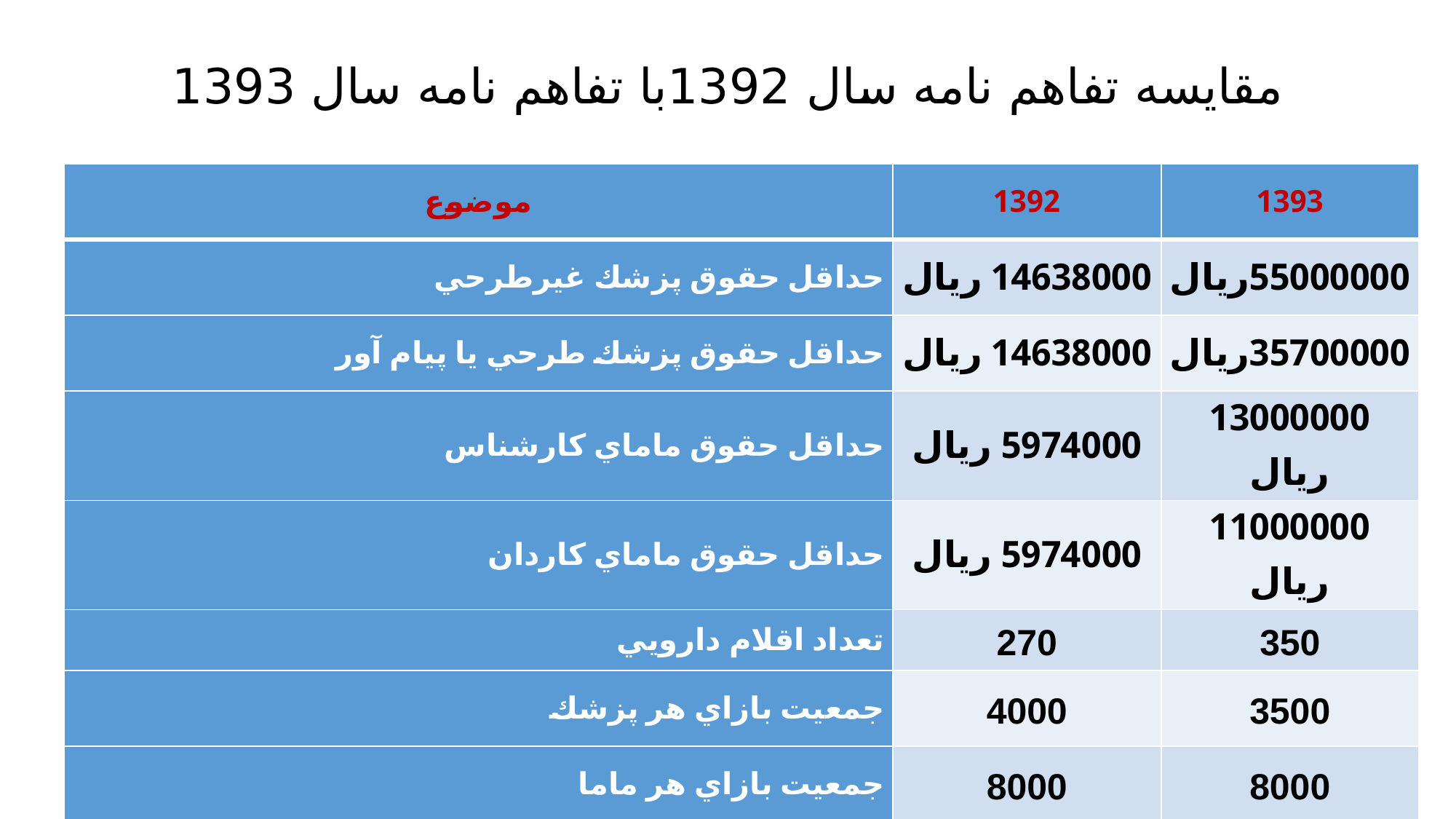

# مقايسه تفاهم نامه سال 1392با تفاهم نامه سال 1393
| موضوع | 1392 | 1393 |
| --- | --- | --- |
| حداقل حقوق پزشك غيرطرحي | 14638000 ريال | 55000000ريال |
| حداقل حقوق پزشك طرحي يا پيام آور | 14638000 ريال | 35700000ريال |
| حداقل حقوق ماماي كارشناس | 5974000 ريال | 13000000 ريال |
| حداقل حقوق ماماي كاردان | 5974000 ريال | 11000000 ريال |
| تعداد اقلام دارويي | 270 | 350 |
| جمعيت بازاي هر پزشك | 4000 | 3500 |
| جمعيت بازاي هر ماما | 8000 | 8000 |
7